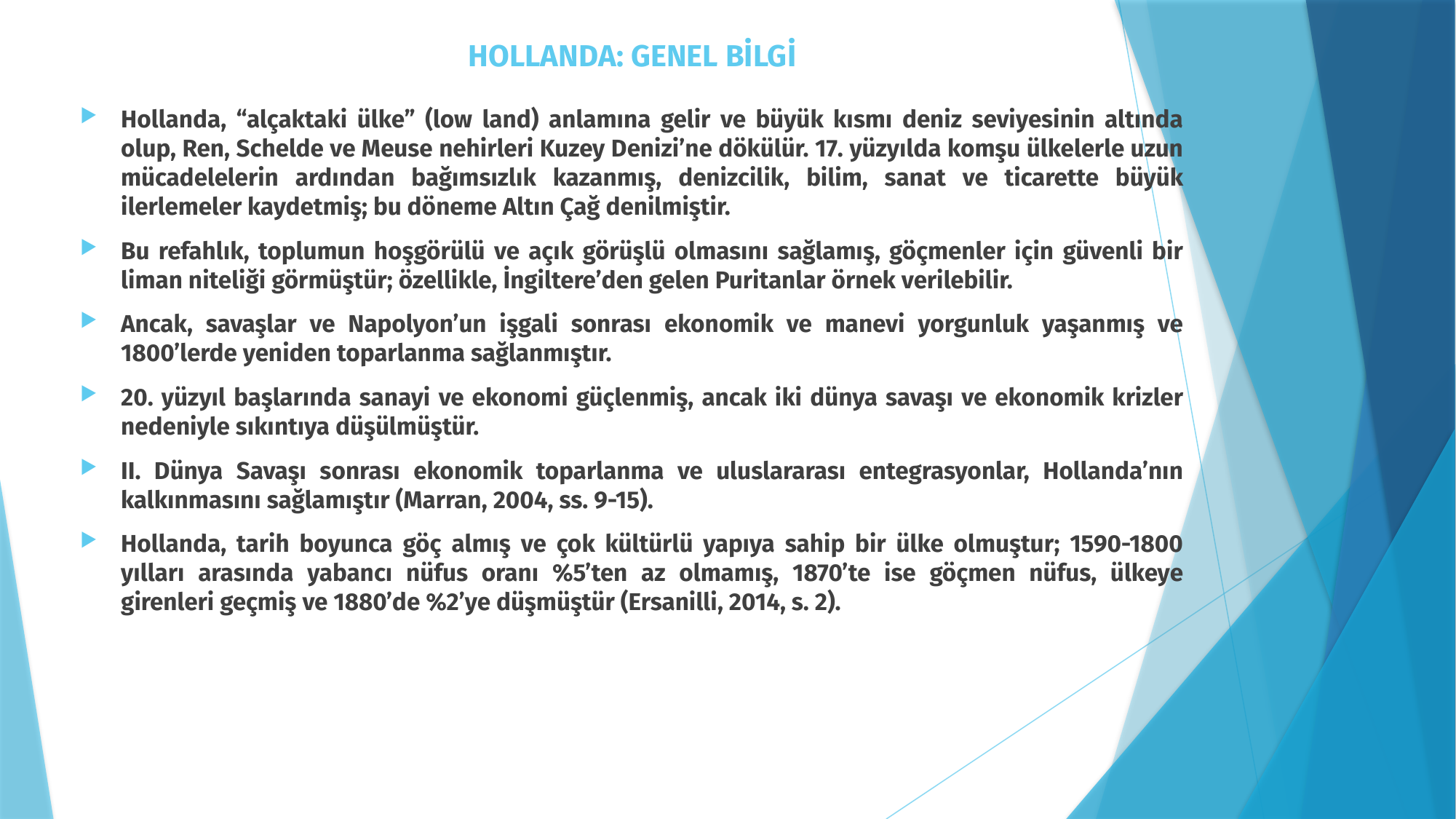

# HOLLANDA: GENEL BİLGİ
Hollanda, “alçaktaki ülke” (low land) anlamına gelir ve büyük kısmı deniz seviyesinin altında olup, Ren, Schelde ve Meuse nehirleri Kuzey Denizi’ne dökülür. 17. yüzyılda komşu ülkelerle uzun mücadelelerin ardından bağımsızlık kazanmış, denizcilik, bilim, sanat ve ticarette büyük ilerlemeler kaydetmiş; bu döneme Altın Çağ denilmiştir.
Bu refahlık, toplumun hoşgörülü ve açık görüşlü olmasını sağlamış, göçmenler için güvenli bir liman niteliği görmüştür; özellikle, İngiltere’den gelen Puritanlar örnek verilebilir.
Ancak, savaşlar ve Napolyon’un işgali sonrası ekonomik ve manevi yorgunluk yaşanmış ve 1800’lerde yeniden toparlanma sağlanmıştır.
20. yüzyıl başlarında sanayi ve ekonomi güçlenmiş, ancak iki dünya savaşı ve ekonomik krizler nedeniyle sıkıntıya düşülmüştür.
II. Dünya Savaşı sonrası ekonomik toparlanma ve uluslararası entegrasyonlar, Hollanda’nın kalkınmasını sağlamıştır (Marran, 2004, ss. 9-15).
Hollanda, tarih boyunca göç almış ve çok kültürlü yapıya sahip bir ülke olmuştur; 1590-1800 yılları arasında yabancı nüfus oranı %5’ten az olmamış, 1870’te ise göçmen nüfus, ülkeye girenleri geçmiş ve 1880’de %2’ye düşmüştür (Ersanilli, 2014, s. 2).